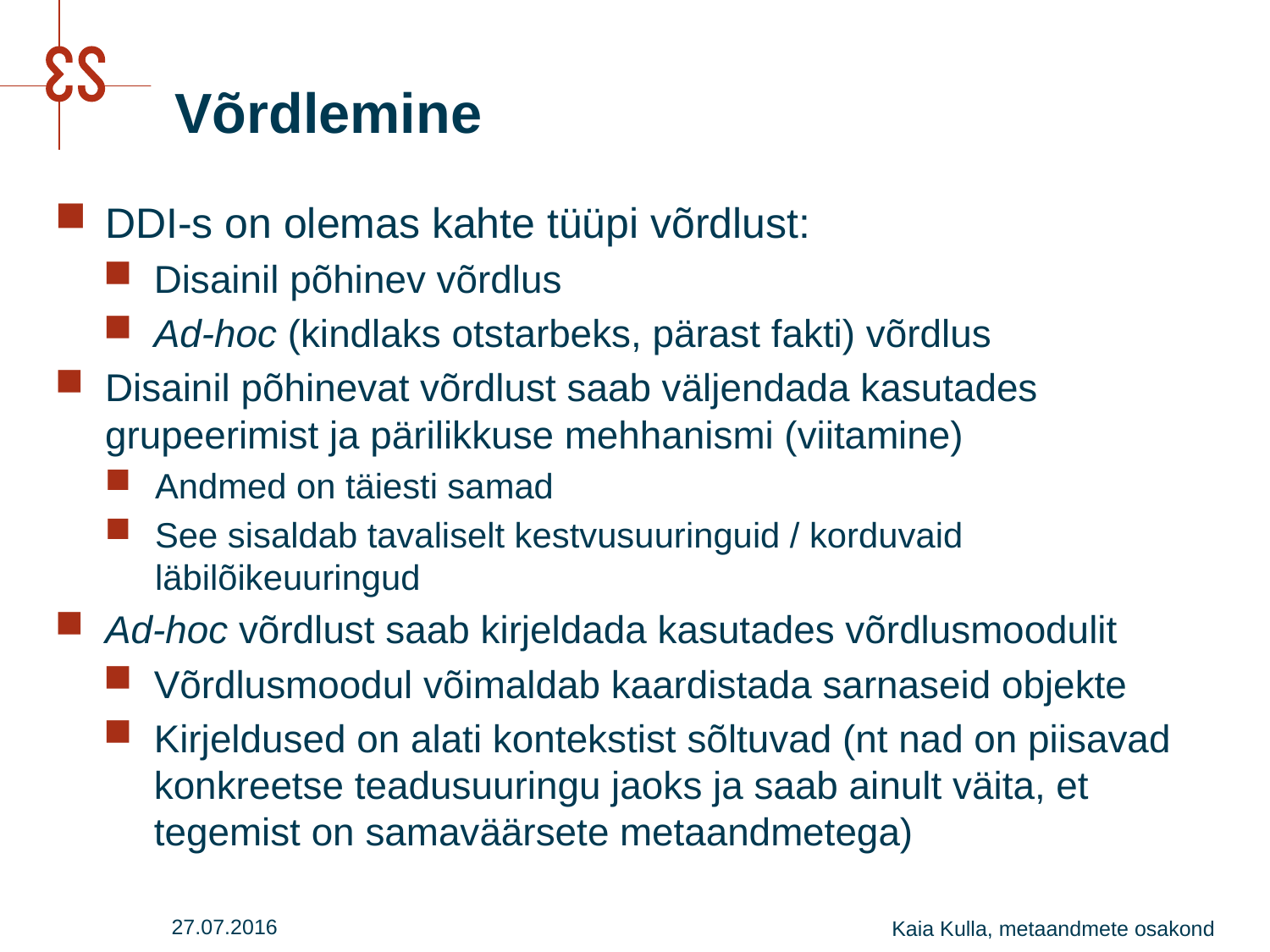

# Võrdlemine
DDI-s on olemas kahte tüüpi võrdlust:
Disainil põhinev võrdlus
Ad-hoc (kindlaks otstarbeks, pärast fakti) võrdlus
Disainil põhinevat võrdlust saab väljendada kasutades grupeerimist ja pärilikkuse mehhanismi (viitamine)
Andmed on täiesti samad
See sisaldab tavaliselt kestvusuuringuid / korduvaid läbilõikeuuringud
Ad-hoc võrdlust saab kirjeldada kasutades võrdlusmoodulit
Võrdlusmoodul võimaldab kaardistada sarnaseid objekte
Kirjeldused on alati kontekstist sõltuvad (nt nad on piisavad konkreetse teadusuuringu jaoks ja saab ainult väita, et tegemist on samaväärsete metaandmetega)

27.07.2016
Kaia Kulla, metaandmete osakond